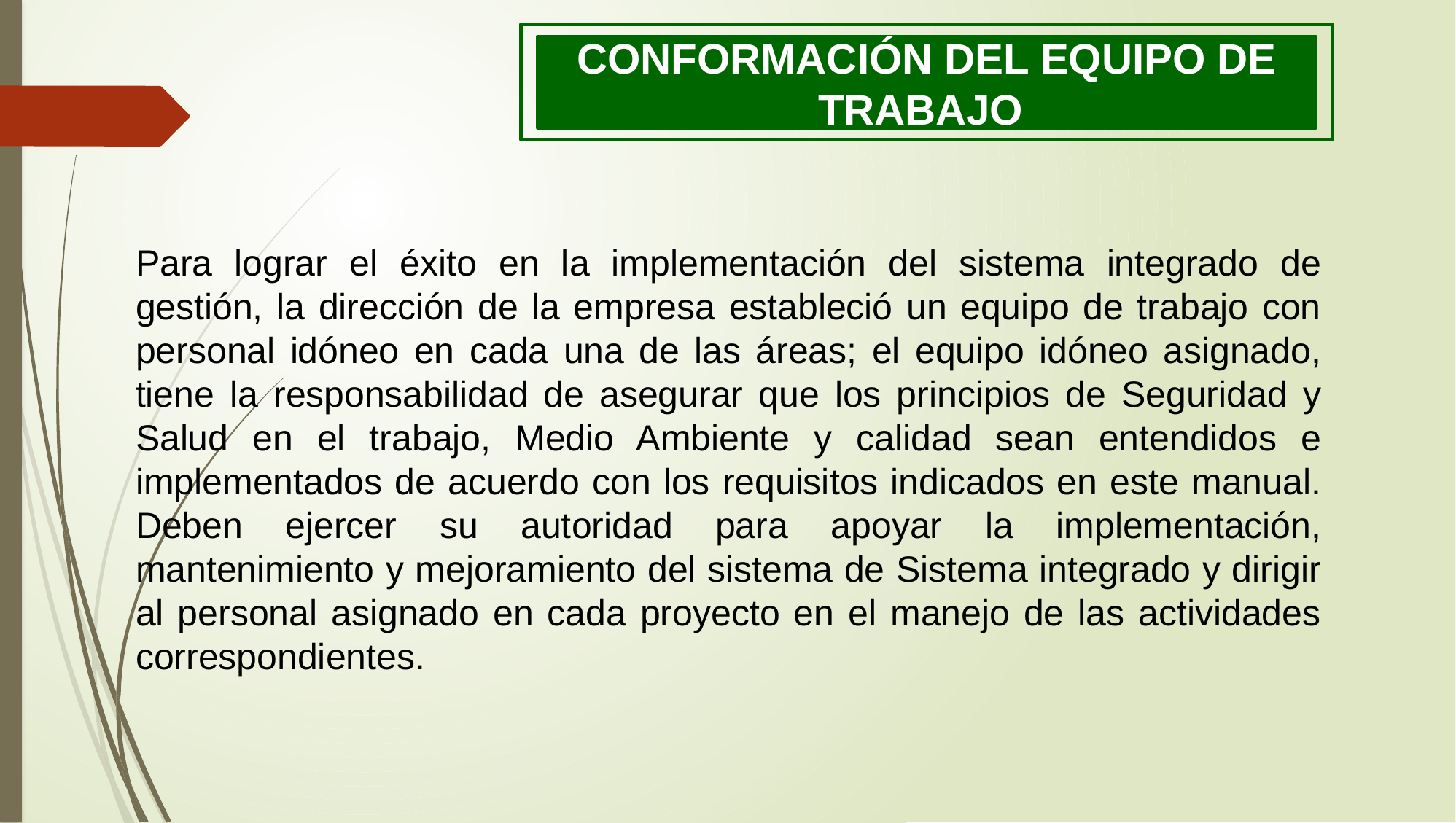

CONFORMACIÓN DEL EQUIPO DE TRABAJO
Para lograr el éxito en la implementación del sistema integrado de gestión, la dirección de la empresa estableció un equipo de trabajo con personal idóneo en cada una de las áreas; el equipo idóneo asignado, tiene la responsabilidad de asegurar que los principios de Seguridad y Salud en el trabajo, Medio Ambiente y calidad sean entendidos e implementados de acuerdo con los requisitos indicados en este manual. Deben ejercer su autoridad para apoyar la implementación, mantenimiento y mejoramiento del sistema de Sistema integrado y dirigir al personal asignado en cada proyecto en el manejo de las actividades correspondientes.